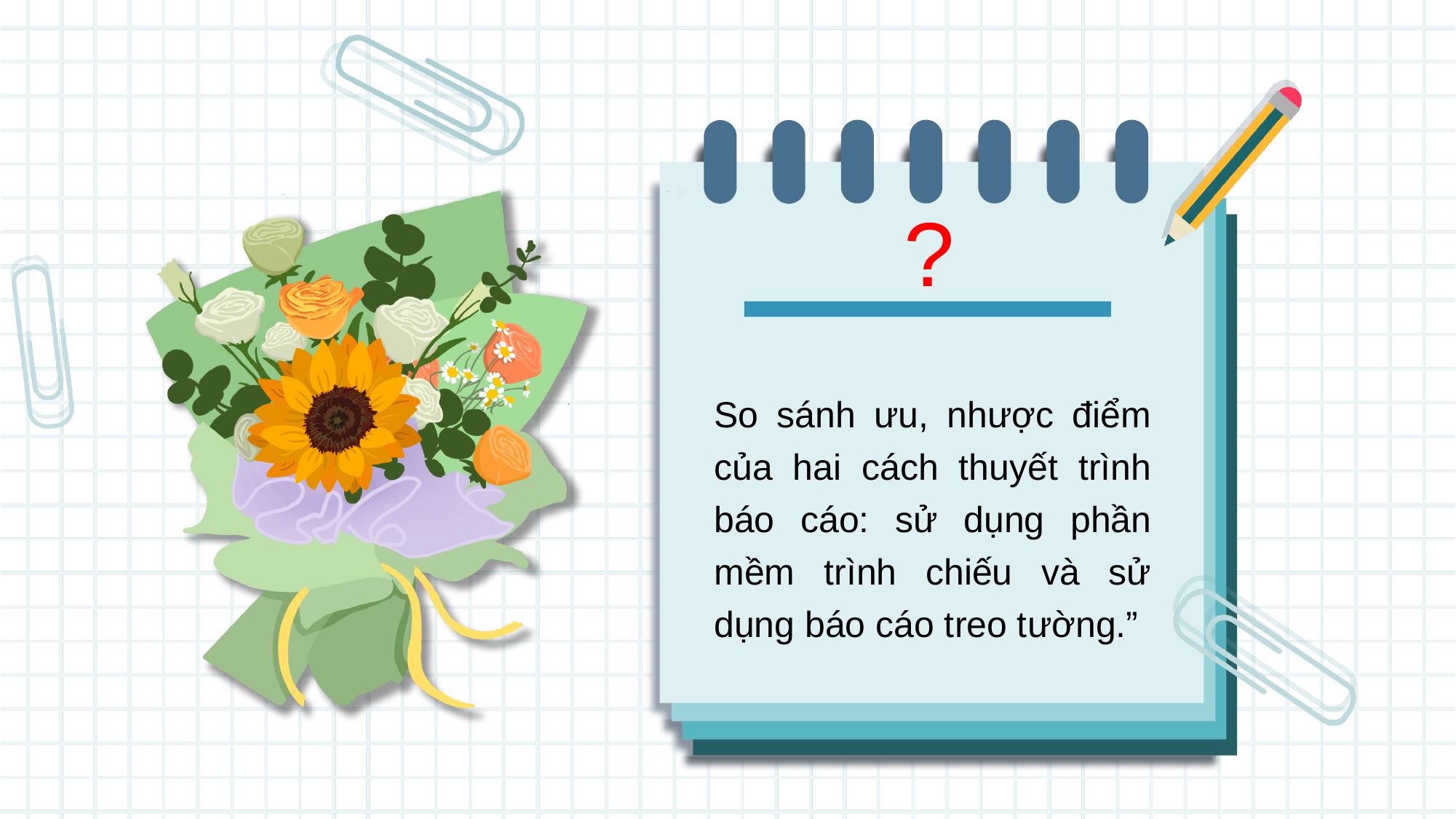

?

So sánh ưu, nhược điểm của hai cách thuyết trình báo cáo: sử dụng phần mềm trình chiếu và sử dụng báo cáo treo tường.”